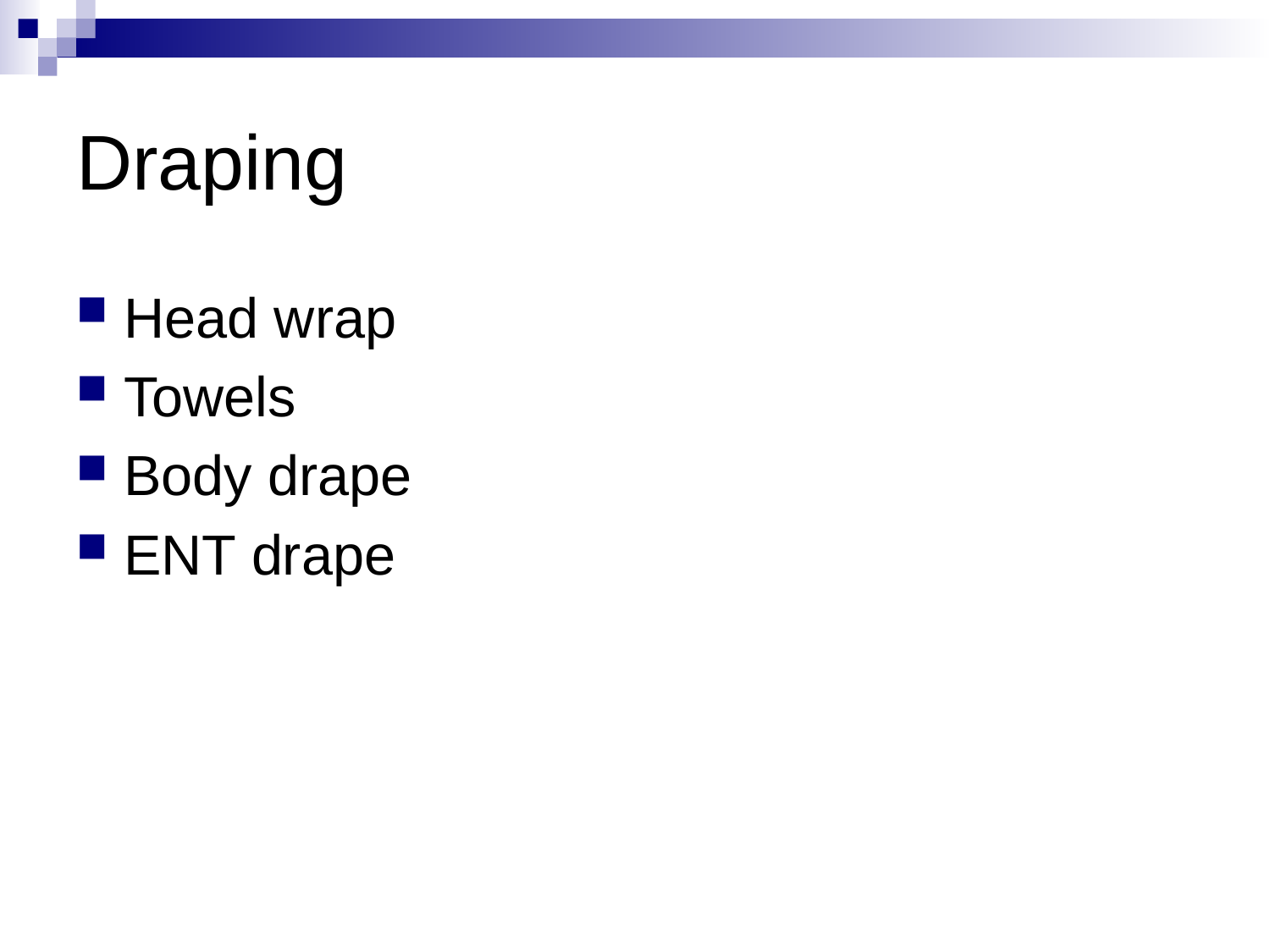

# Draping
Head wrap
Towels
Body drape
ENT drape